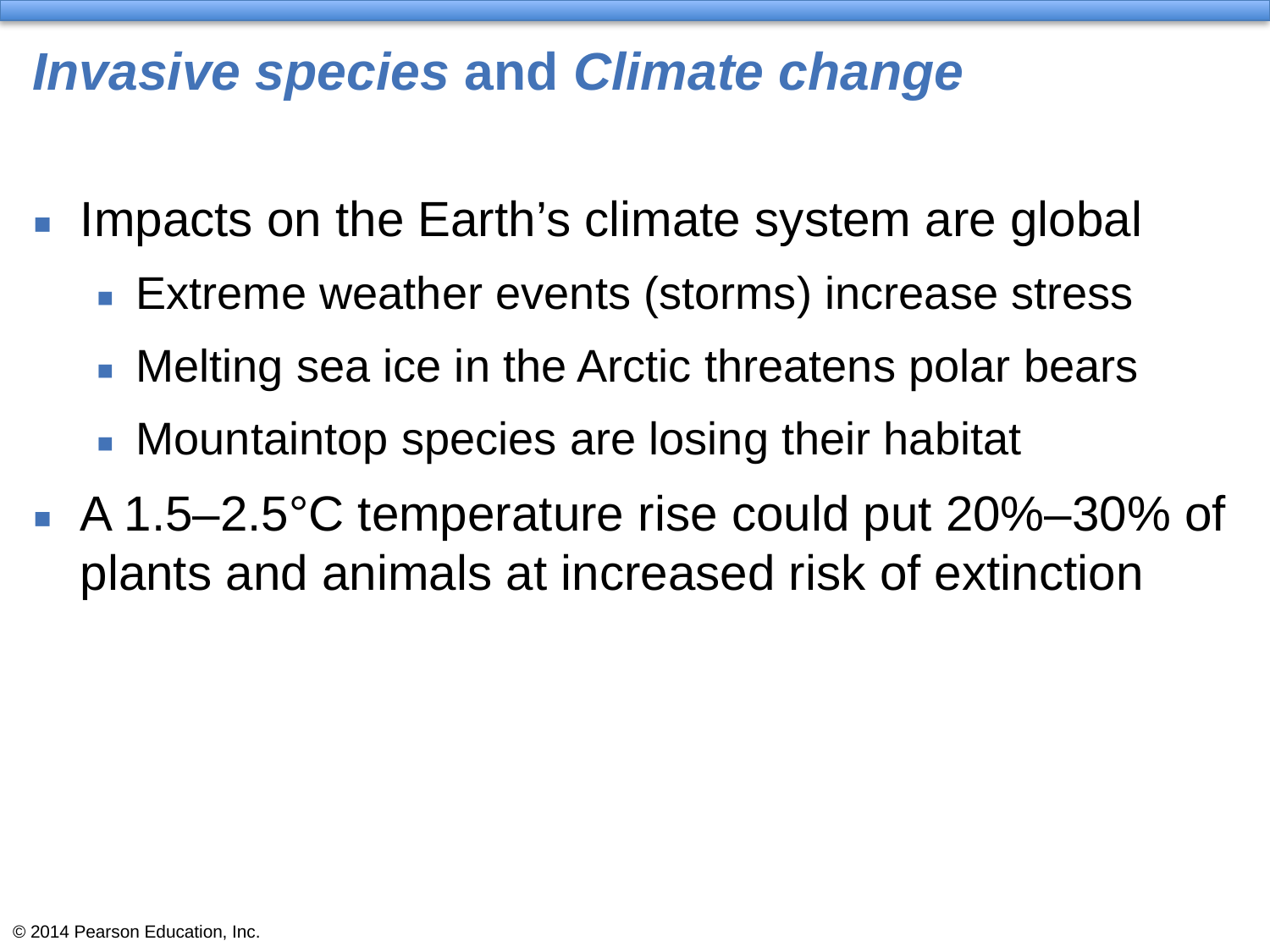

# Invasive species and Climate change
Impacts on the Earth’s climate system are global
Extreme weather events (storms) increase stress
Melting sea ice in the Arctic threatens polar bears
Mountaintop species are losing their habitat
A 1.5–2.5°C temperature rise could put 20%–30% of plants and animals at increased risk of extinction